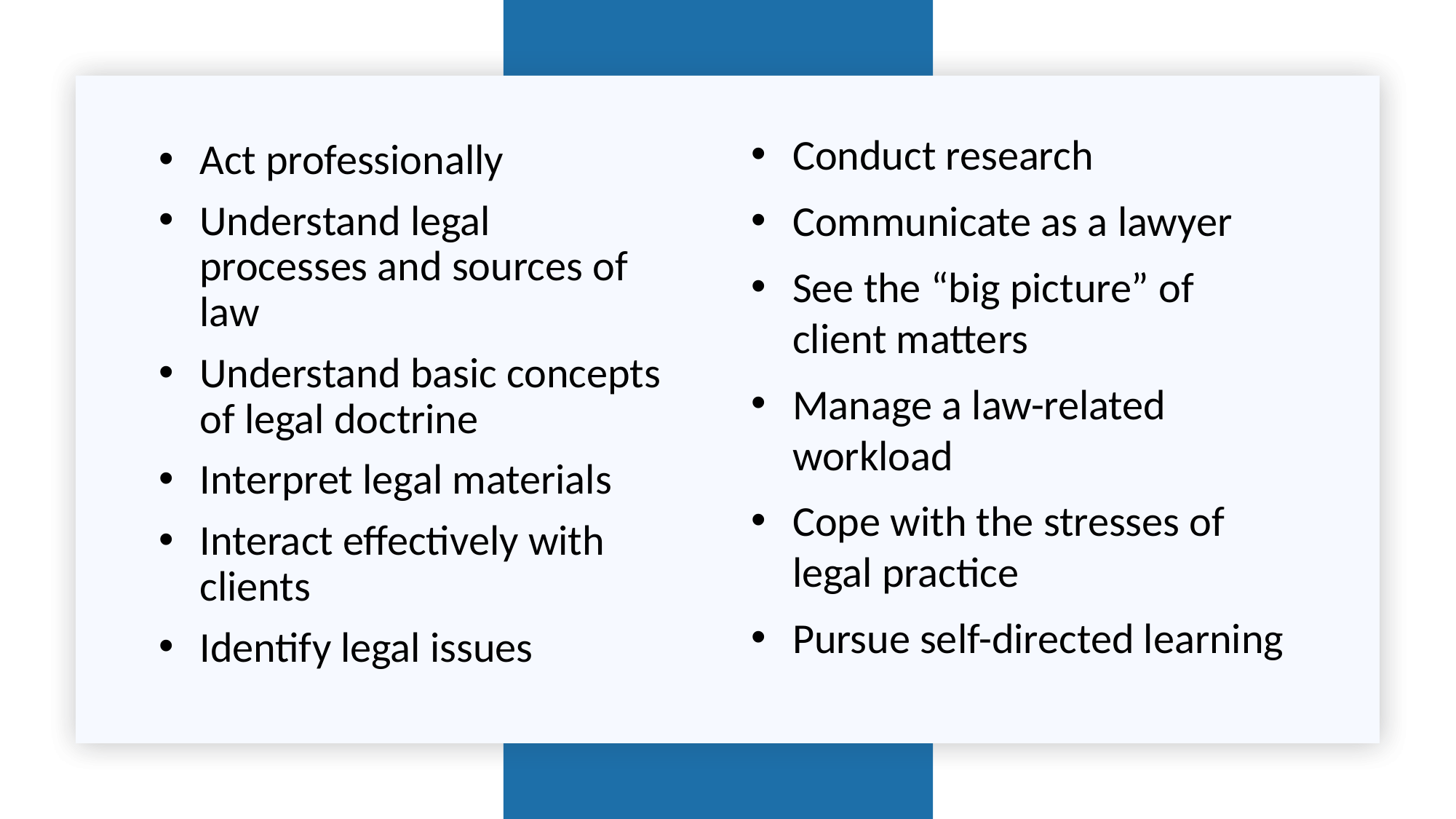

Conduct research
Communicate as a lawyer
See the “big picture” of client matters
Manage a law-related workload
Cope with the stresses of legal practice
Pursue self-directed learning

Act professionally
Understand legal processes and sources of law
Understand basic concepts of legal doctrine
Interpret legal materials
Interact effectively with clients
Identify legal issues